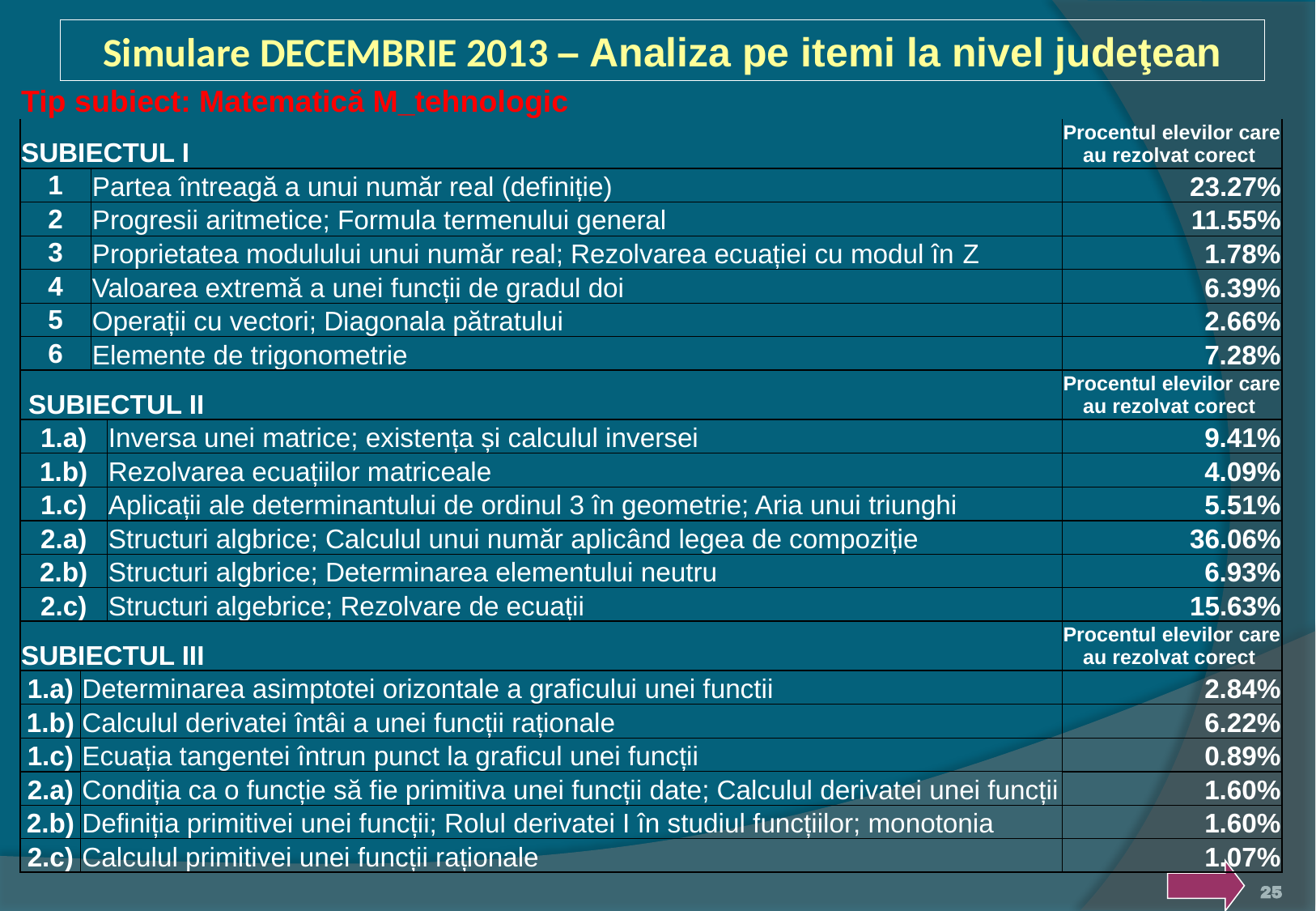

Simulare DECEMBRIE 2013 – Analiza pe itemi la nivel judeţean
| Tip subiect: Matematică M\_tehnologic |  |  |  |  |
| --- | --- | --- | --- | --- |
| SUBIECTUL I |  |  |  | Procentul elevilor care au rezolvat corect |
| 1 |  | Partea întreagă a unui număr real (definiție) |  | 23.27% |
| 2 |  | Progresii aritmetice; Formula termenului general |  | 11.55% |
| 3 |  | Proprietatea modulului unui număr real; Rezolvarea ecuației cu modul în Z |  | 1.78% |
| 4 |  | Valoarea extremă a unei funcții de gradul doi |  | 6.39% |
| 5 |  | Operații cu vectori; Diagonala pătratului |  | 2.66% |
| 6 |  | Elemente de trigonometrie |  | 7.28% |
| SUBIECTUL II |  |  |  | Procentul elevilor care au rezolvat corect |
| 1.a) |  |  | Inversa unei matrice; existența și calculul inversei | 9.41% |
| 1.b) |  |  | Rezolvarea ecuațiilor matriceale | 4.09% |
| 1.c) |  |  | Aplicații ale determinantului de ordinul 3 în geometrie; Aria unui triunghi | 5.51% |
| 2.a) |  |  | Structuri algbrice; Calculul unui număr aplicând legea de compoziție | 36.06% |
| 2.b) |  |  | Structuri algbrice; Determinarea elementului neutru | 6.93% |
| 2.c) |  |  | Structuri algebrice; Rezolvare de ecuații | 15.63% |
| SUBIECTUL III |  |  |  | Procentul elevilor care au rezolvat corect |
| 1.a) | Determinarea asimptotei orizontale a graficului unei functii |  |  | 2.84% |
| 1.b) | Calculul derivatei întâi a unei funcții raționale |  |  | 6.22% |
| 1.c) | Ecuația tangentei întrun punct la graficul unei funcții |  |  | 0.89% |
| 2.a) | Condiția ca o funcție să fie primitiva unei funcții date; Calculul derivatei unei funcții |  |  | 1.60% |
| 2.b) | Definiția primitivei unei funcții; Rolul derivatei I în studiul funcțiilor; monotonia |  |  | 1.60% |
| 2.c) | Calculul primitivei unei funcții raționale |  |  | 1.07% |
25